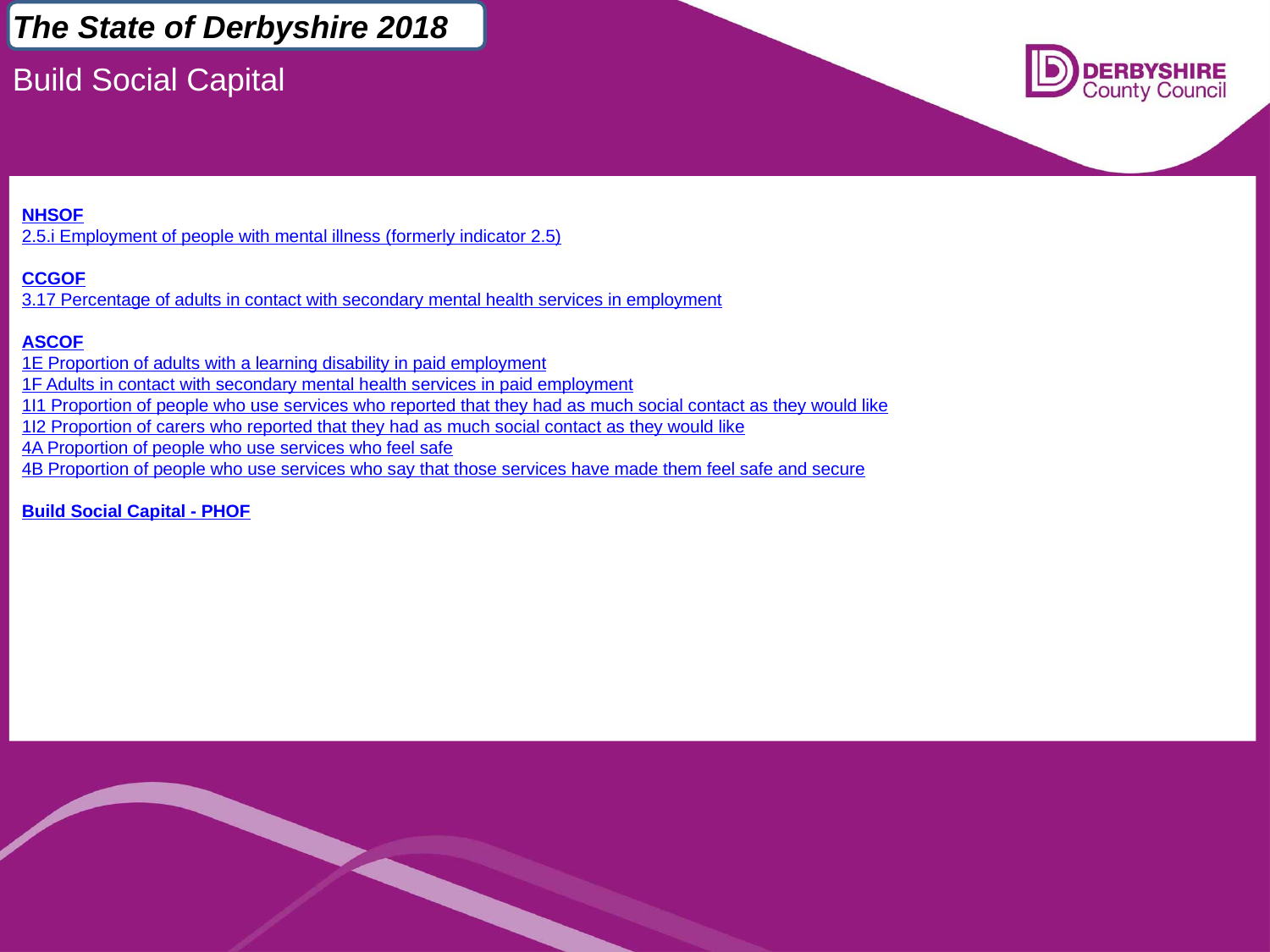

The State of Derbyshire 2018

Build Social Capital

NHSOF
2.5.i Employment of people with mental illness (formerly indicator 2.5)

CCGOF
3.17 Percentage of adults in contact with secondary mental health services in employment

ASCOF
1E Proportion of adults with a learning disability in paid employment
1F Adults in contact with secondary mental health services in paid employment
1I1 Proportion of people who use services who reported that they had as much social contact as they would like
1I2 Proportion of carers who reported that they had as much social contact as they would like
4A Proportion of people who use services who feel safe
4B Proportion of people who use services who say that those services have made them feel safe and secure

Build Social Capital - PHOF